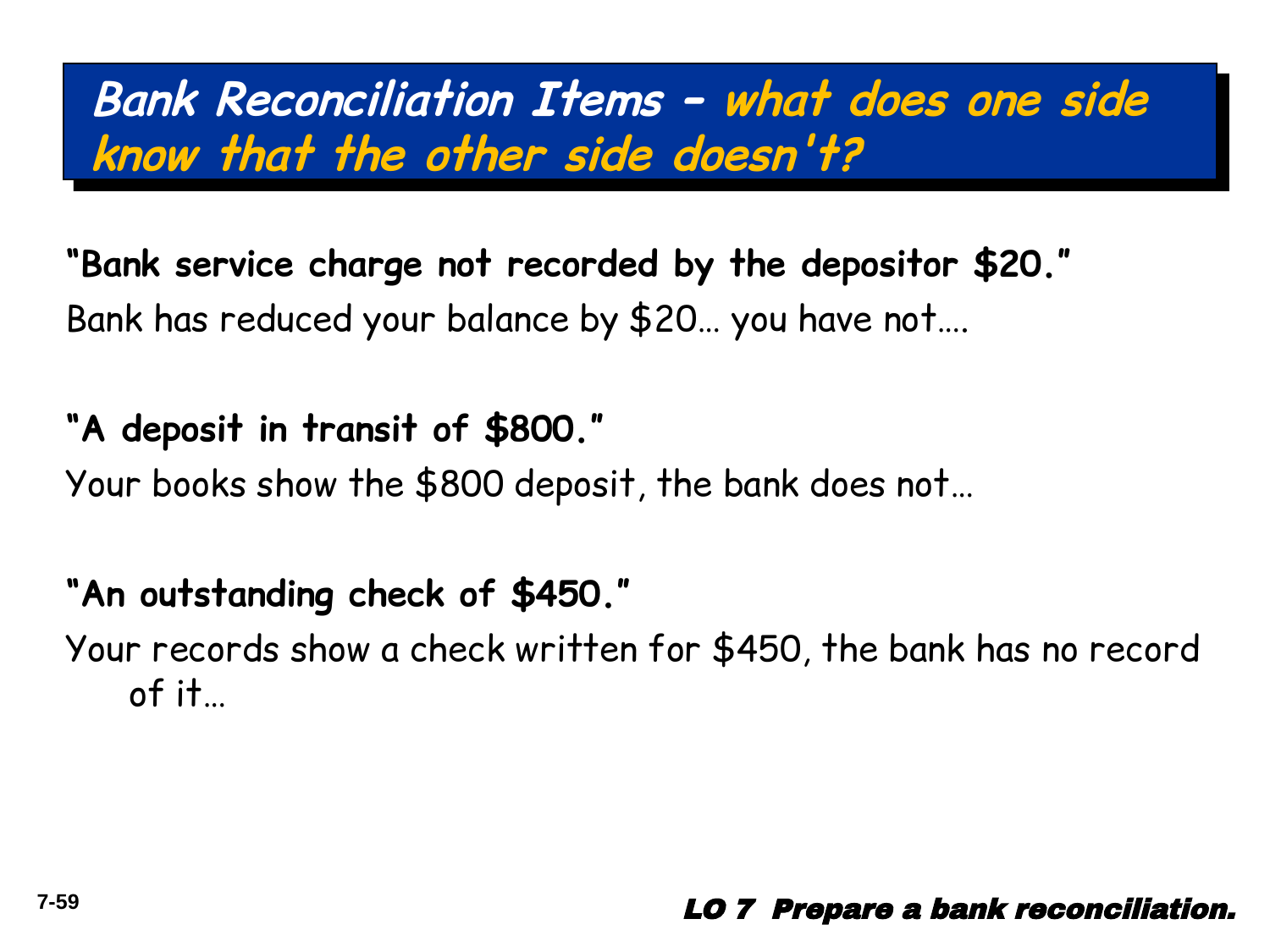

Bank Reconciliation Items – what does one side know that the other side doesn't?
“Bank service charge not recorded by the depositor $20.”
Bank has reduced your balance by $20… you have not….

“A deposit in transit of $800.”
Your books show the $800 deposit, the bank does not…

“An outstanding check of $450.”
Your records show a check written for $450, the bank has no record of it…
LO 7  Prepare a bank reconciliation.